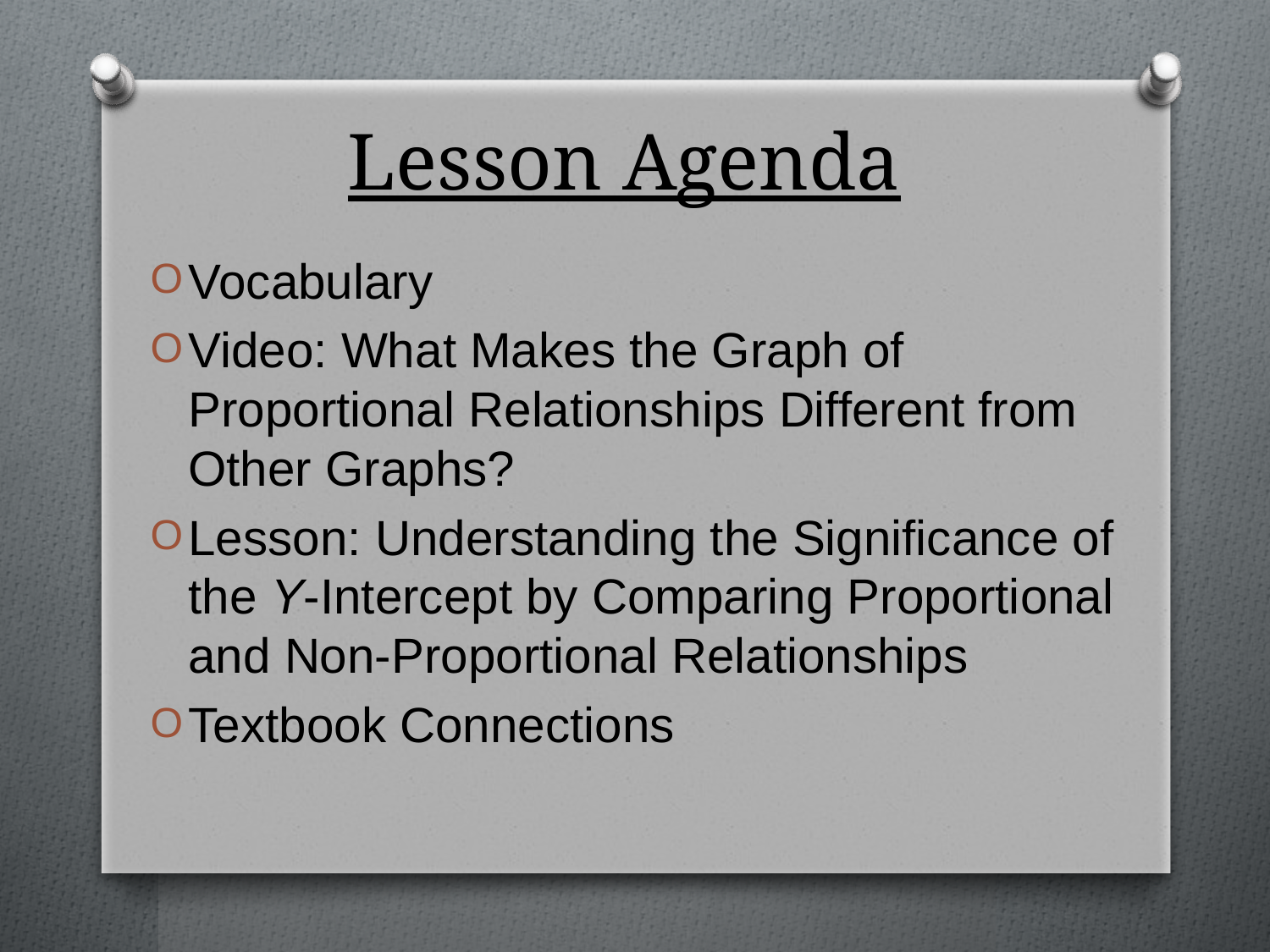

# Lesson Agenda
Vocabulary
Video: What Makes the Graph of Proportional Relationships Different from Other Graphs?
Lesson: Understanding the Significance of the Y-Intercept by Comparing Proportional and Non-Proportional Relationships
Textbook Connections